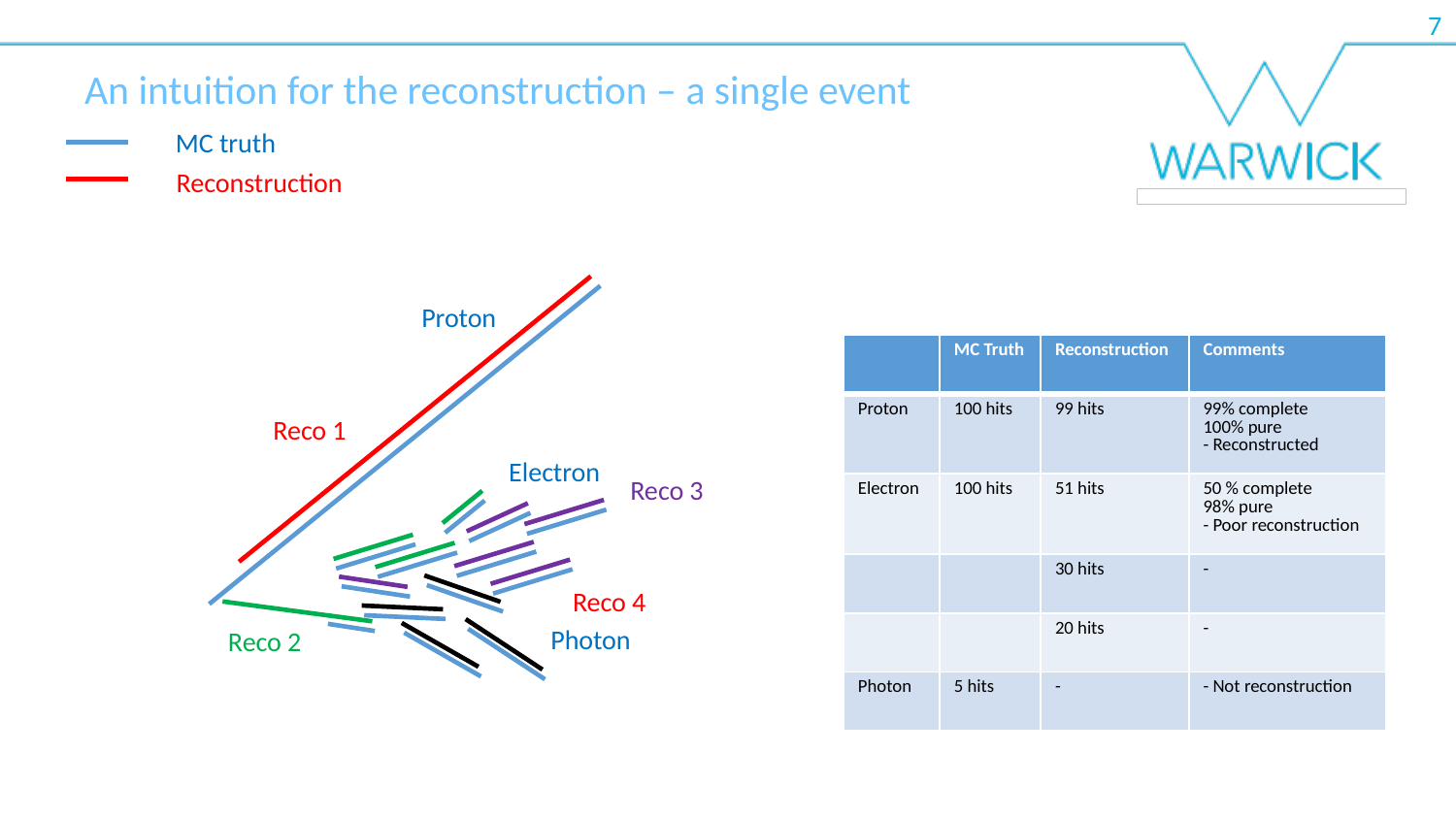

An intuition for the reconstruction – a single event
MC truth
Reconstruction

Proton
|  | MC Truth | Reconstruction | Comments |
| --- | --- | --- | --- |
| Proton | 100 hits | 99 hits | 99% complete 100% pure - Reconstructed |
| Electron | 100 hits | 51 hits | 50 % complete 98% pure - Poor reconstruction |
|  |  | 30 hits | - |
|  |  | 20 hits | - |
| Photon | 5 hits | - | - Not reconstruction |
Reco 1
Electron
Reco 3
Reco 4
Photon
Reco 2